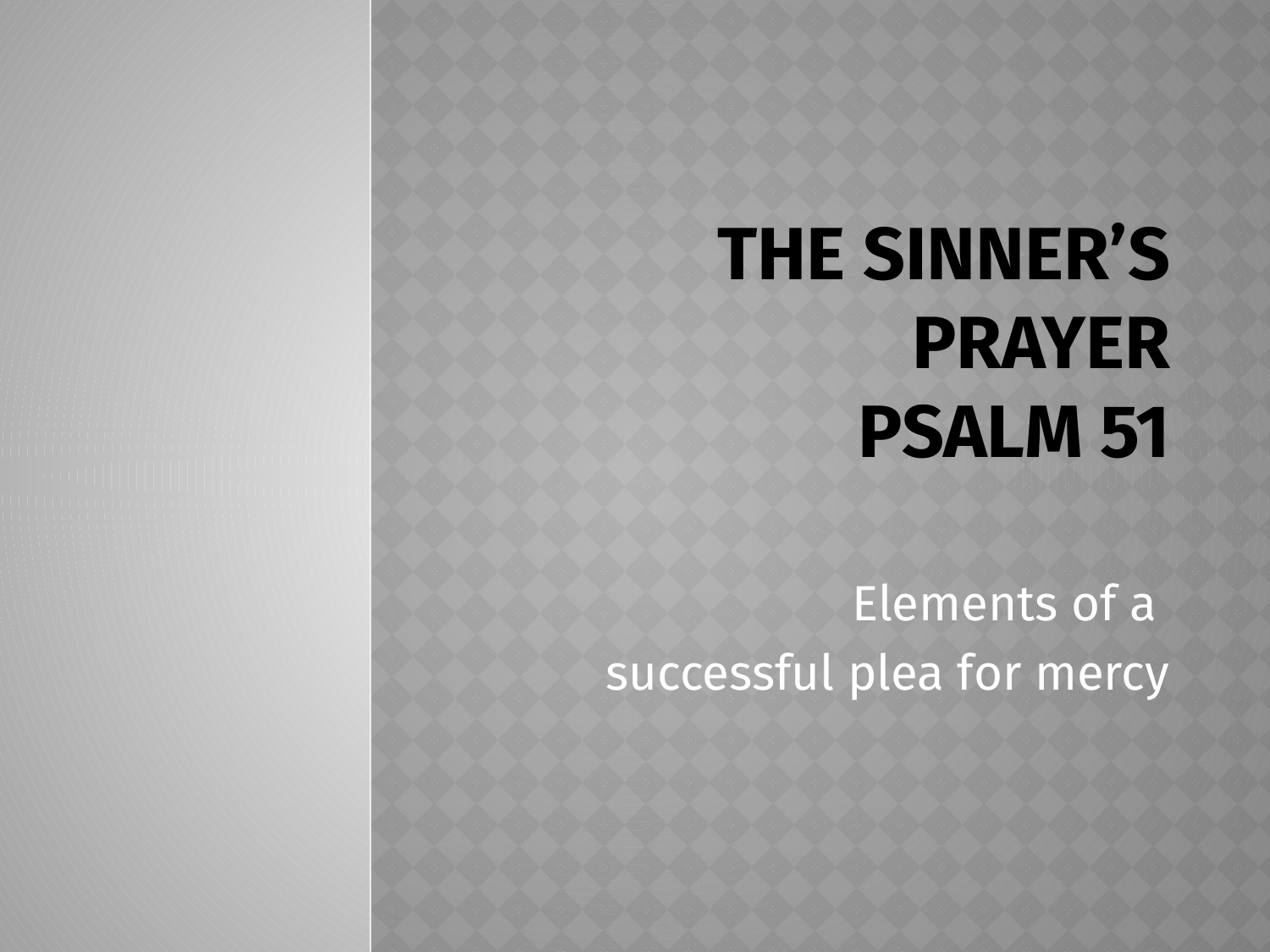

# THE SINNER’S PRAYER Psalm 51
Elements of a
successful plea for mercy